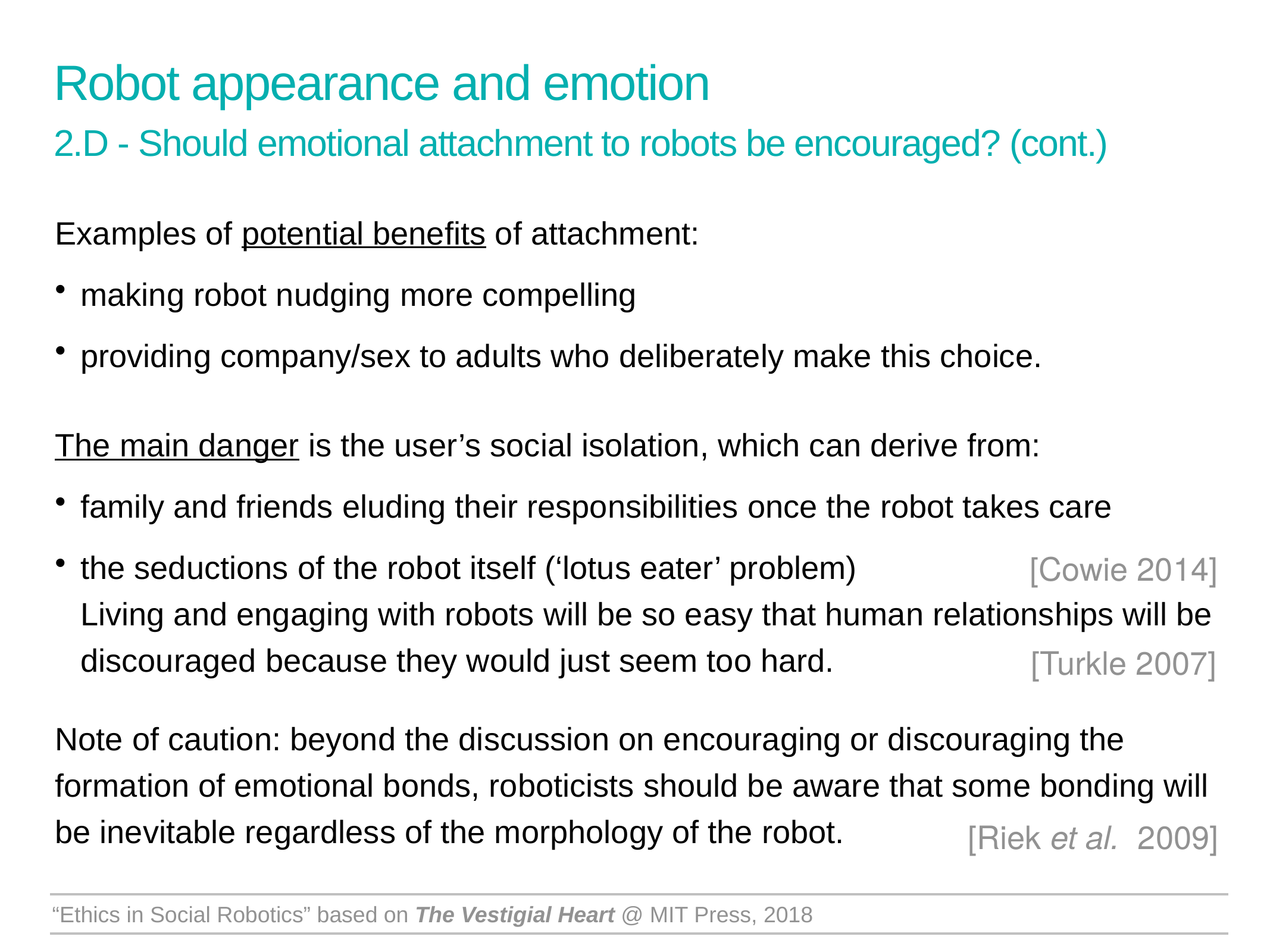

Robot appearance and emotion
2.D - Should emotional attachment to robots be encouraged? (cont.)
Examples of potential benefits of attachment:
making robot nudging more compelling
providing company/sex to adults who deliberately make this choice.
The main danger is the user’s social isolation, which can derive from:
family and friends eluding their responsibilities once the robot takes care
the seductions of the robot itself (‘lotus eater’ problem)                                 Living and engaging with robots will be so easy that human relationships will be discouraged because they would just seem too hard.
Note of caution: beyond the discussion on encouraging or discouraging the formation of emotional bonds, roboticists should be aware that some bonding will be inevitable regardless of the morphology of the robot.
[Cowie 2014]
[Turkle 2007]
[Riek et al.  2009]